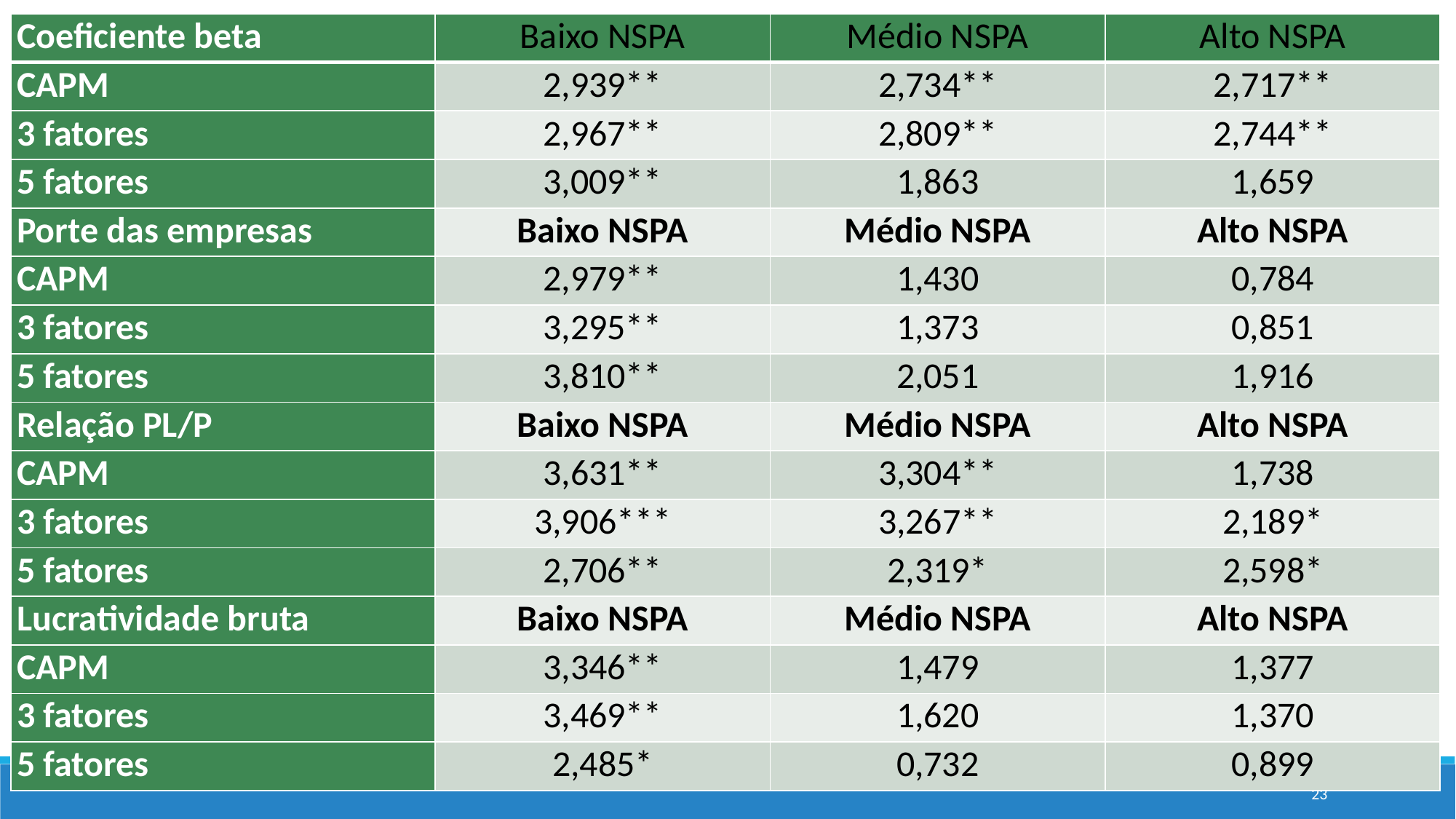

| Coeficiente beta | Baixo NSPA | Médio NSPA | Alto NSPA |
| --- | --- | --- | --- |
| CAPM | 2,939\*\* | 2,734\*\* | 2,717\*\* |
| 3 fatores | 2,967\*\* | 2,809\*\* | 2,744\*\* |
| 5 fatores | 3,009\*\* | 1,863 | 1,659 |
| Porte das empresas | Baixo NSPA | Médio NSPA | Alto NSPA |
| CAPM | 2,979\*\* | 1,430 | 0,784 |
| 3 fatores | 3,295\*\* | 1,373 | 0,851 |
| 5 fatores | 3,810\*\* | 2,051 | 1,916 |
| Relação PL/P | Baixo NSPA | Médio NSPA | Alto NSPA |
| CAPM | 3,631\*\* | 3,304\*\* | 1,738 |
| 3 fatores | 3,906\*\*\* | 3,267\*\* | 2,189\* |
| 5 fatores | 2,706\*\* | 2,319\* | 2,598\* |
| Lucratividade bruta | Baixo NSPA | Médio NSPA | Alto NSPA |
| CAPM | 3,346\*\* | 1,479 | 1,377 |
| 3 fatores | 3,469\*\* | 1,620 | 1,370 |
| 5 fatores | 2,485\* | 0,732 | 0,899 |
23